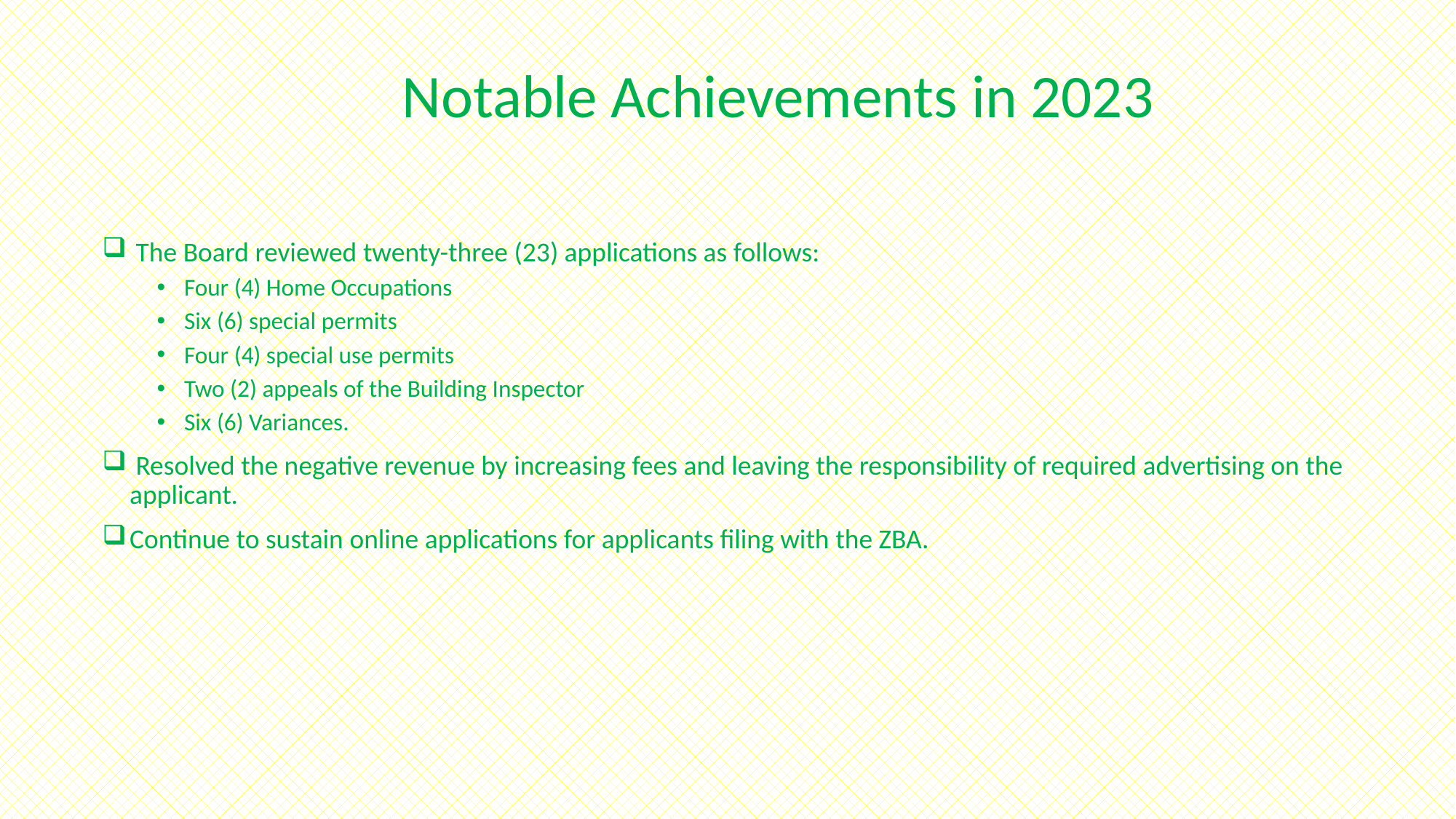

Notable Achievements in 2023

 The Board reviewed twenty-three (23) applications as follows:
Four (4) Home Occupations
Six (6) special permits
Four (4) special use permits
Two (2) appeals of the Building Inspector
Six (6) Variances.
 Resolved the negative revenue by increasing fees and leaving the responsibility of required advertising on the      applicant.
Continue to sustain online applications for applicants filing with the ZBA.